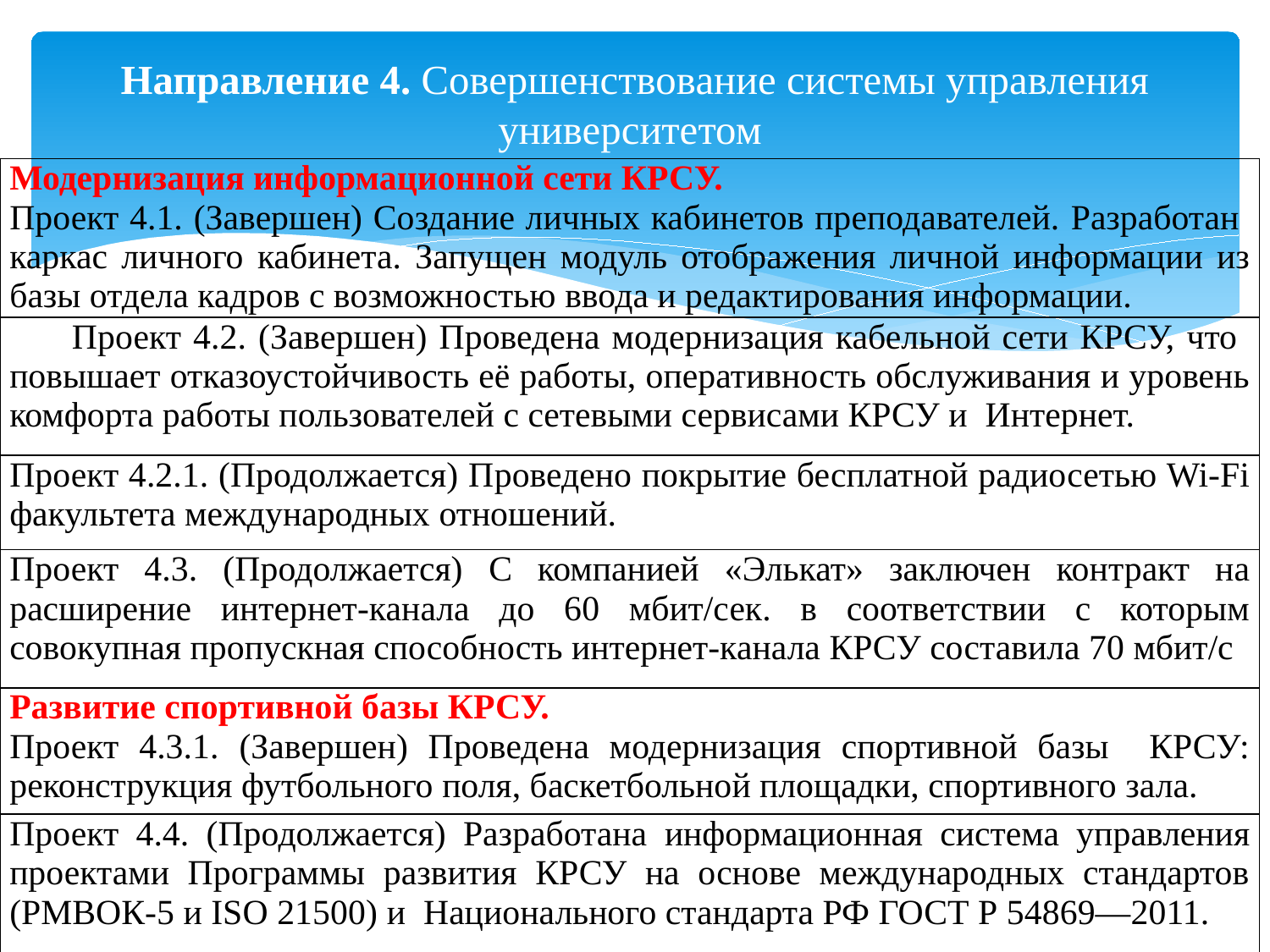

# Направление 4. Совершенствование системы управления университетом
| Модернизация информационной сети КРСУ. Проект 4.1. (Завершен) Создание личных кабинетов преподавателей. Разработан каркас личного кабинета. Запущен модуль отображения личной информации из базы отдела кадров с возможностью ввода и редактирования информации. |
| --- |
| Проект 4.2. (Завершен) Проведена модернизация кабельной сети КРСУ, что повышает отказоустойчивость её работы, оперативность обслуживания и уровень комфорта работы пользователей с сетевыми сервисами КРСУ и Интернет. |
| Проект 4.2.1. (Продолжается) Проведено покрытие бесплатной радиосетью Wi-Fi факультета международных отношений. |
| Проект 4.3. (Продолжается) С компанией «Элькат» заключен контракт на расширение интернет-канала до 60 мбит/сек. в соответствии с которым совокупная пропускная способность интернет-канала КРСУ составила 70 мбит/с |
| Развитие спортивной базы КРСУ. Проект 4.3.1. (Завершен) Проведена модернизация спортивной базы КРСУ: реконструкция футбольного поля, баскетбольной площадки, спортивного зала. |
| Проект 4.4. (Продолжается) Разработана информационная система управления проектами Программы развития КРСУ на основе международных стандартов (РМВОК-5 и ISO 21500) и Национального стандарта РФ ГОСТ Р 54869―2011. |